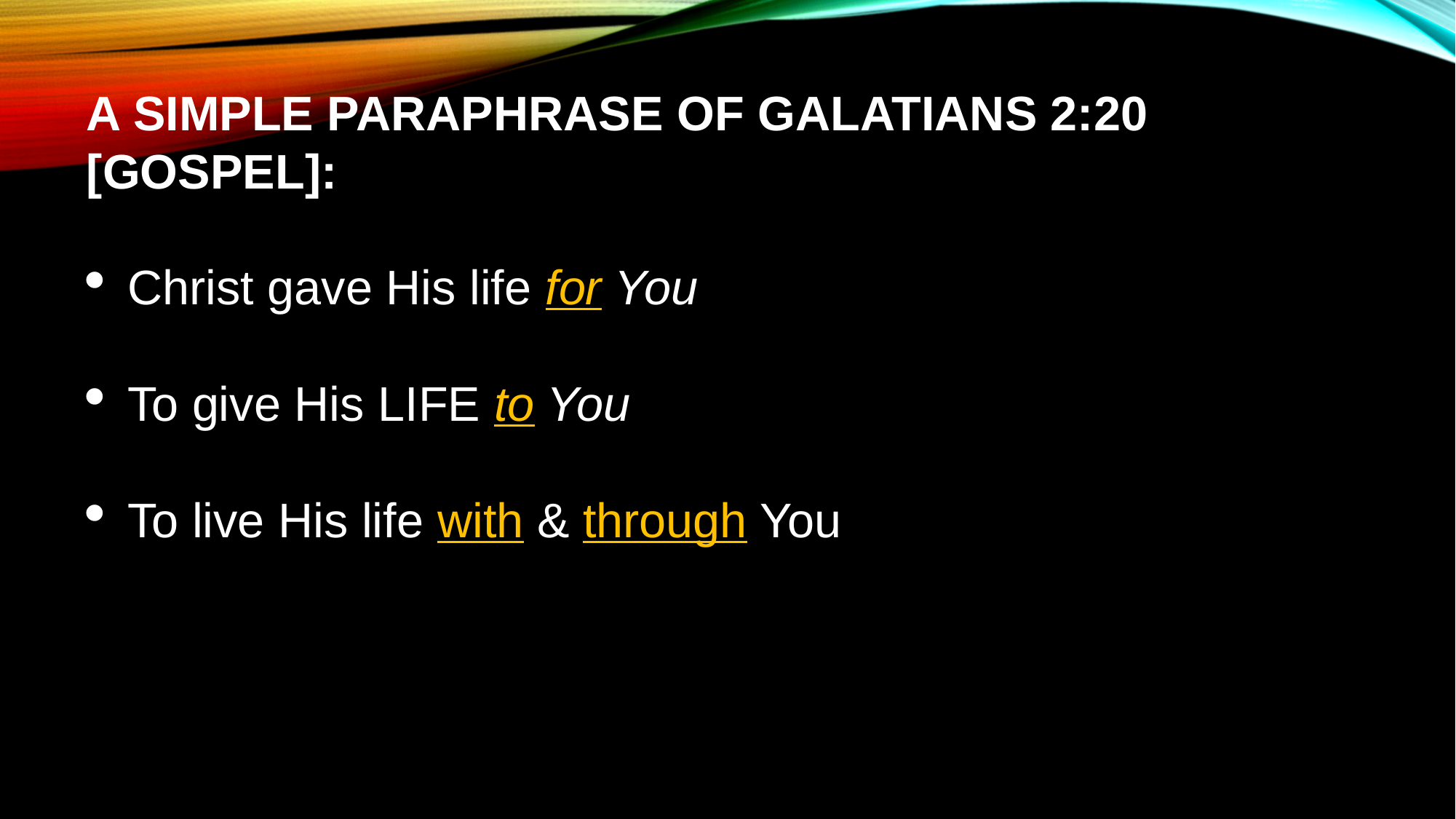

A SIMPLE PARAPHRASE OF GALATIANS 2:20 [GOSPEL]:

Christ gave His life for You

To give His LIFE to You

To live His life with & through You